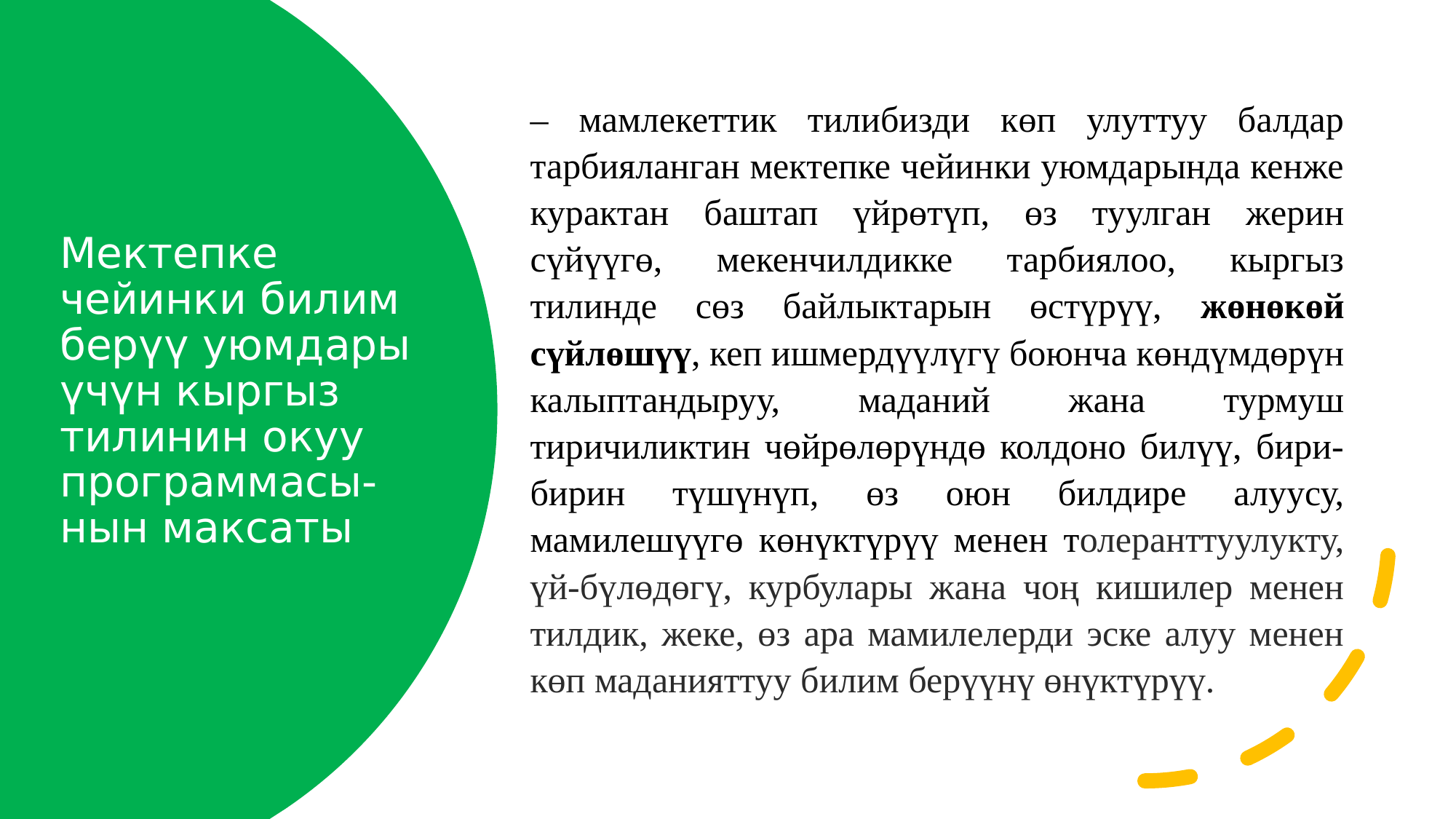

– мамлекеттик тилибизди көп улуттуу балдар тарбияланган мектепке чейинки уюмдарында кенже курактан баштап үйрөтүп, өз туулган жерин сүйүүгө, мекенчилдикке тарбиялоо, кыргыз тилинде сөз байлыктарын өстүрүү, жөнөкөй сүйлөшүү, кеп ишмердүүлүгү боюнча көндүмдөрүн калыптандыруу, маданий жана турмуш тиричиликтин чөйрөлөрүндө колдоно билүү, бири-бирин түшүнүп, өз оюн билдире алуусу, мамилешүүгө көнүктүрүү менен толеранттуулукту, үй-бүлөдөгү, курбулары жана чоң кишилер менен тилдик, жеке, өз ара мамилелерди эске алуу менен көп маданияттуу билим берүүнү өнүктүрүү.

# Мектепке чейинки билим берүү уюмдары үчүн кыргыз тилинин окуу программасы- нын максаты